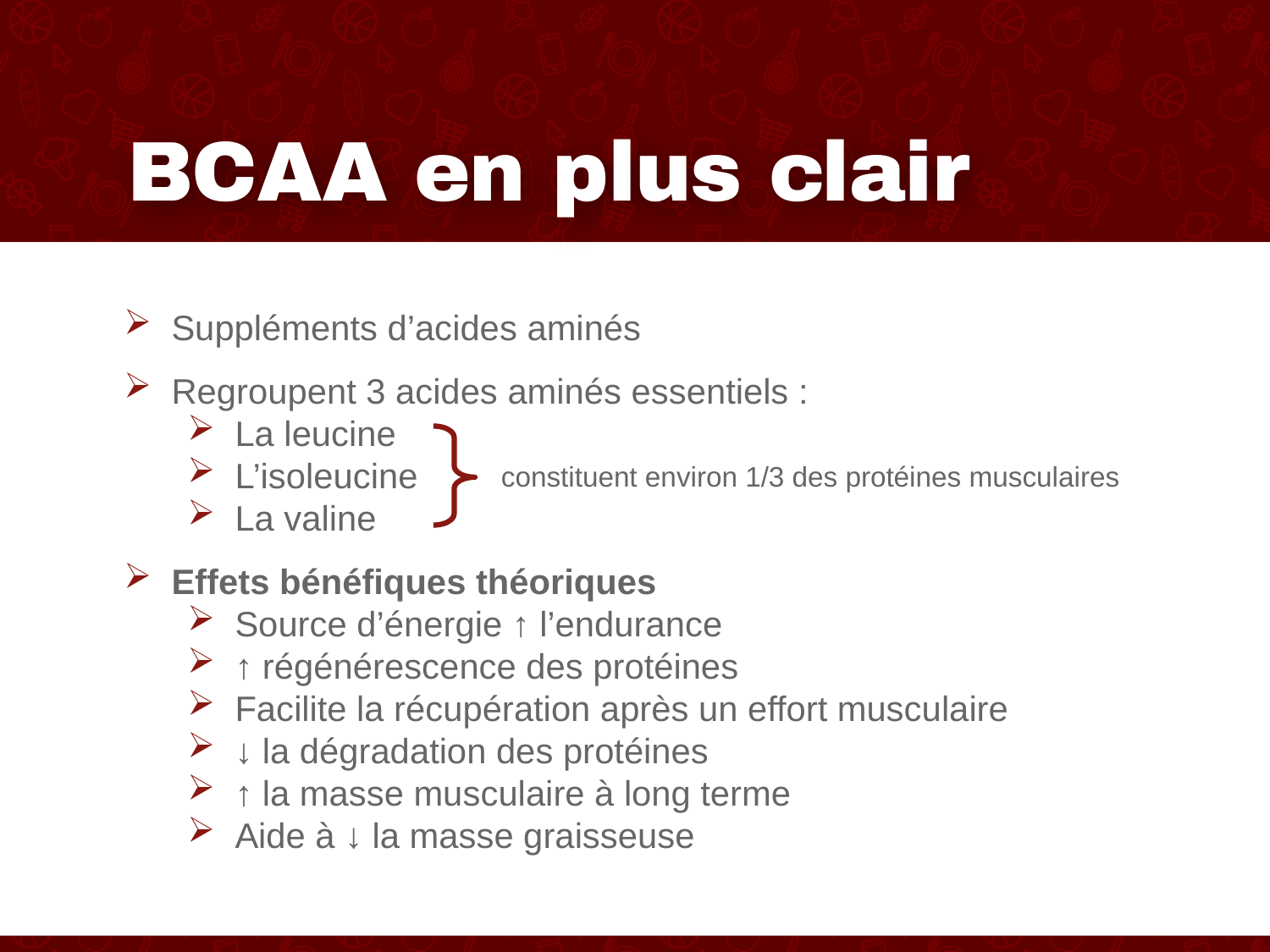

# BCAA en plus clair

Suppléments d’acides aminés
Regroupent 3 acides aminés essentiels :
La leucine
L’isoleucine
La valine
Effets bénéfiques théoriques
Source d’énergie ↑ l’endurance
↑ régénérescence des protéines
Facilite la récupération après un effort musculaire
↓ la dégradation des protéines
↑ la masse musculaire à long terme
Aide à ↓ la masse graisseuse

constituent environ 1/3 des protéines musculaires